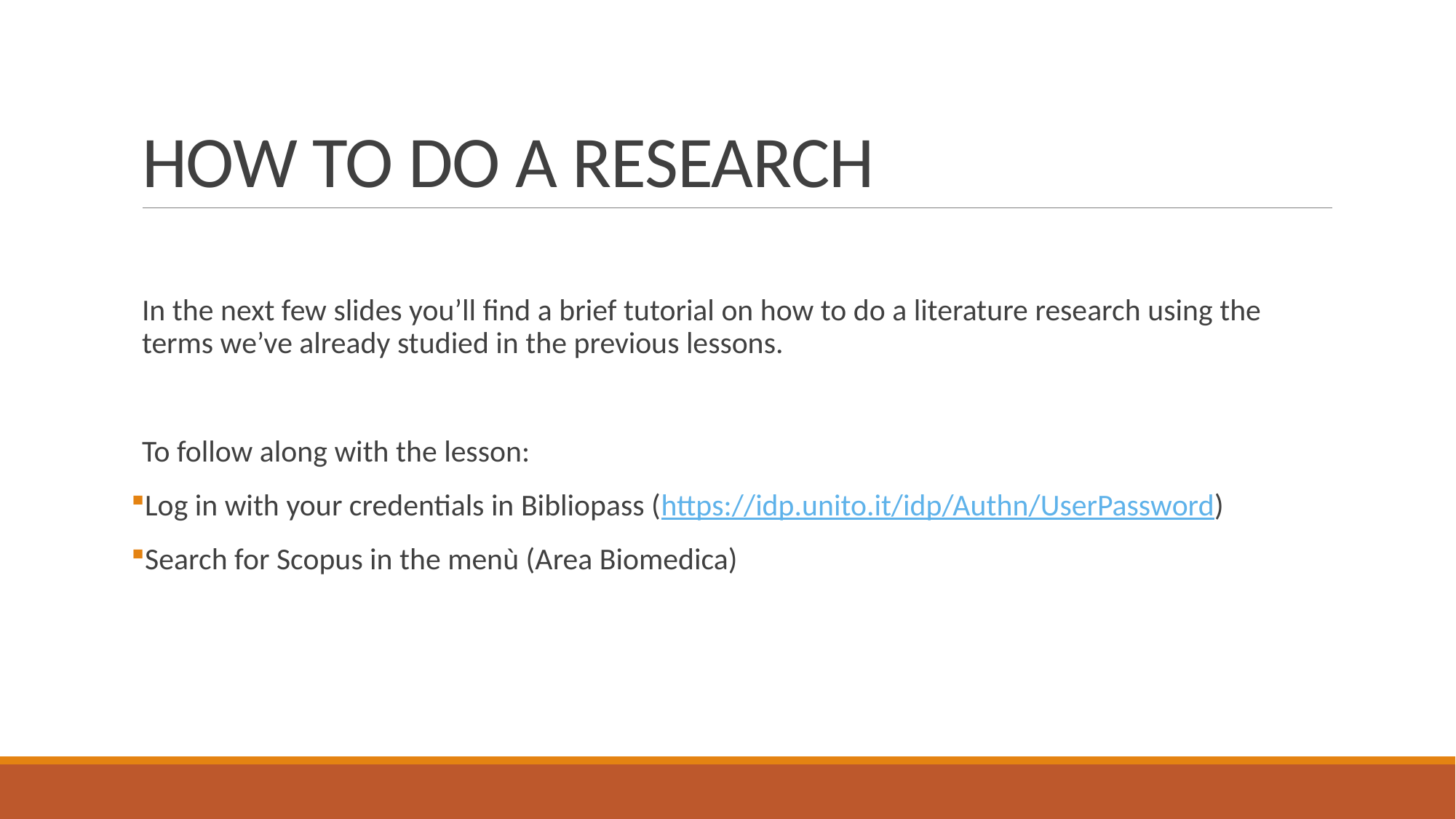

# HOW TO DO A RESEARCH
In the next few slides you’ll find a brief tutorial on how to do a literature research using the terms we’ve already studied in the previous lessons.

To follow along with the lesson:
Log in with your credentials in Bibliopass (https://idp.unito.it/idp/Authn/UserPassword)
Search for Scopus in the menù (Area Biomedica)